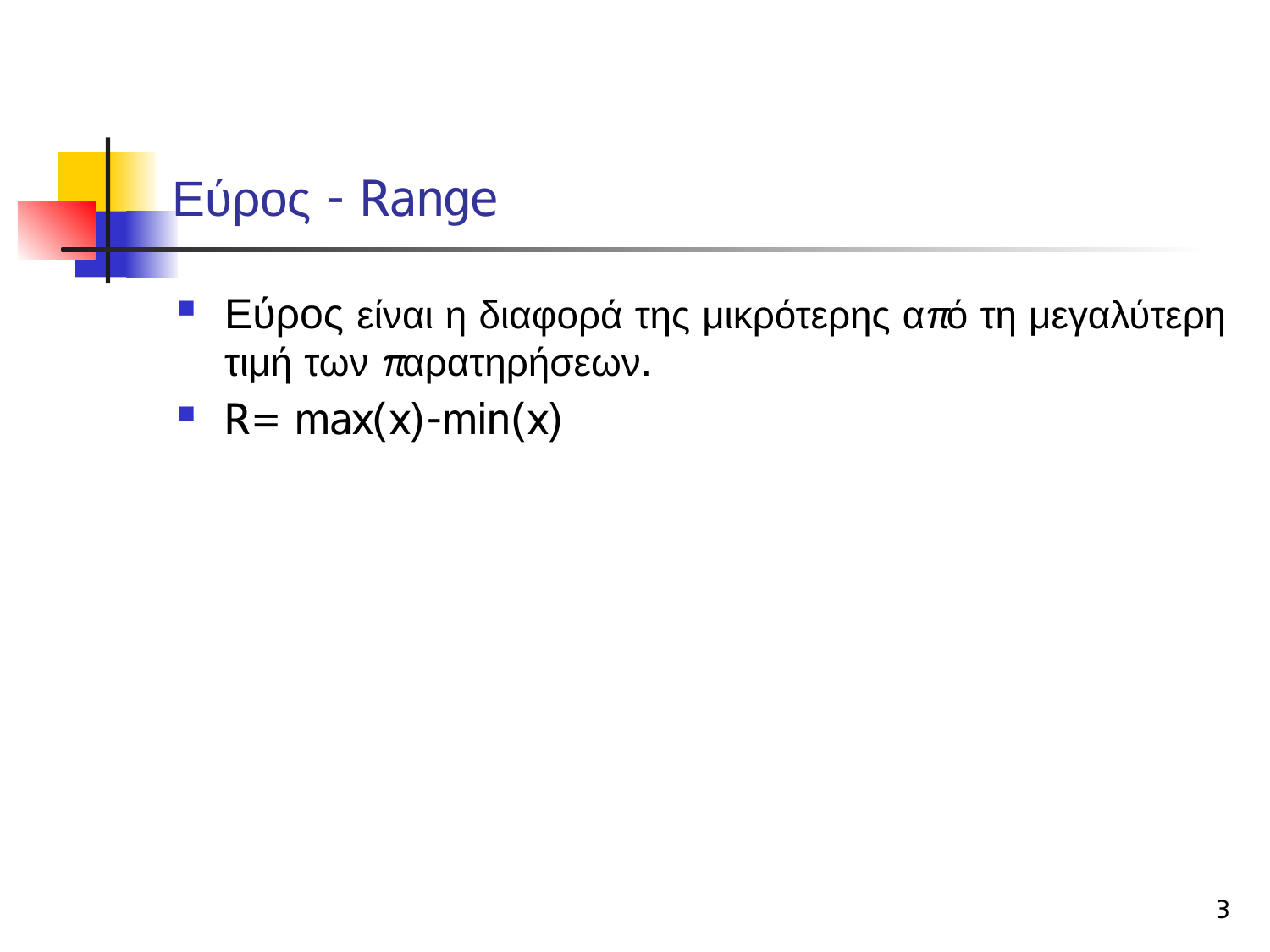

# Εύρος - Range
Εύρος είναι η διαφορά της μικρότερης από τη μεγαλύτερη τιμή των παρατηρήσεων.
R= max(x)-min(x)
3